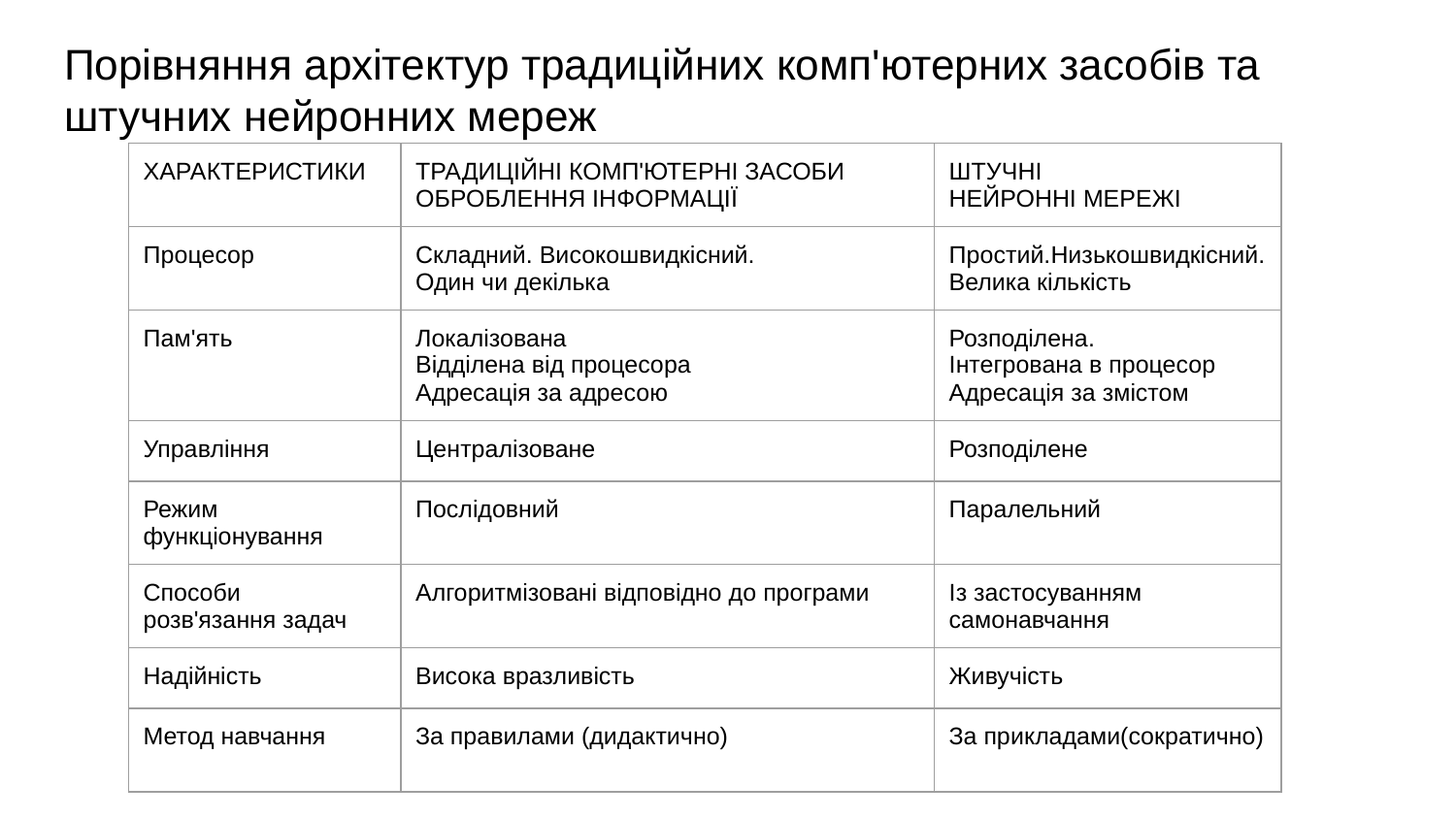

# Порівняння архітектур традиційних комп'ютерних засобів та штучних нейронних мереж
| ХАРАКТЕРИСТИКИ | ТРАДИЦІЙНІ КОМП'ЮТЕРНІ ЗАСОБИ ОБРОБЛЕННЯ ІНФОРМАЦІЇ | ШТУЧНІ НЕЙРОННІ МЕРЕЖІ |
| --- | --- | --- |
| Процесор | Складний. Високошвидкісний. Один чи декілька | Простий.Низькошвидкісний. Велика кількість |
| Пам'ять | Локалізована Відділена від процесора Адресація за адресою | Розподілена. Інтегрована в процесор Адресація за змістом |
| Управління | Централізоване | Розподілене |
| Режим функціонування | Послідовний | Паралельний |
| Способи розв'язання задач | Алгоритмізовані відповідно до програми | Із застосуванням самонавчання |
| Надійність | Висока вразливість | Живучість |
| Метод навчання | За правилами (дидактично) | За прикладами(сократично) |